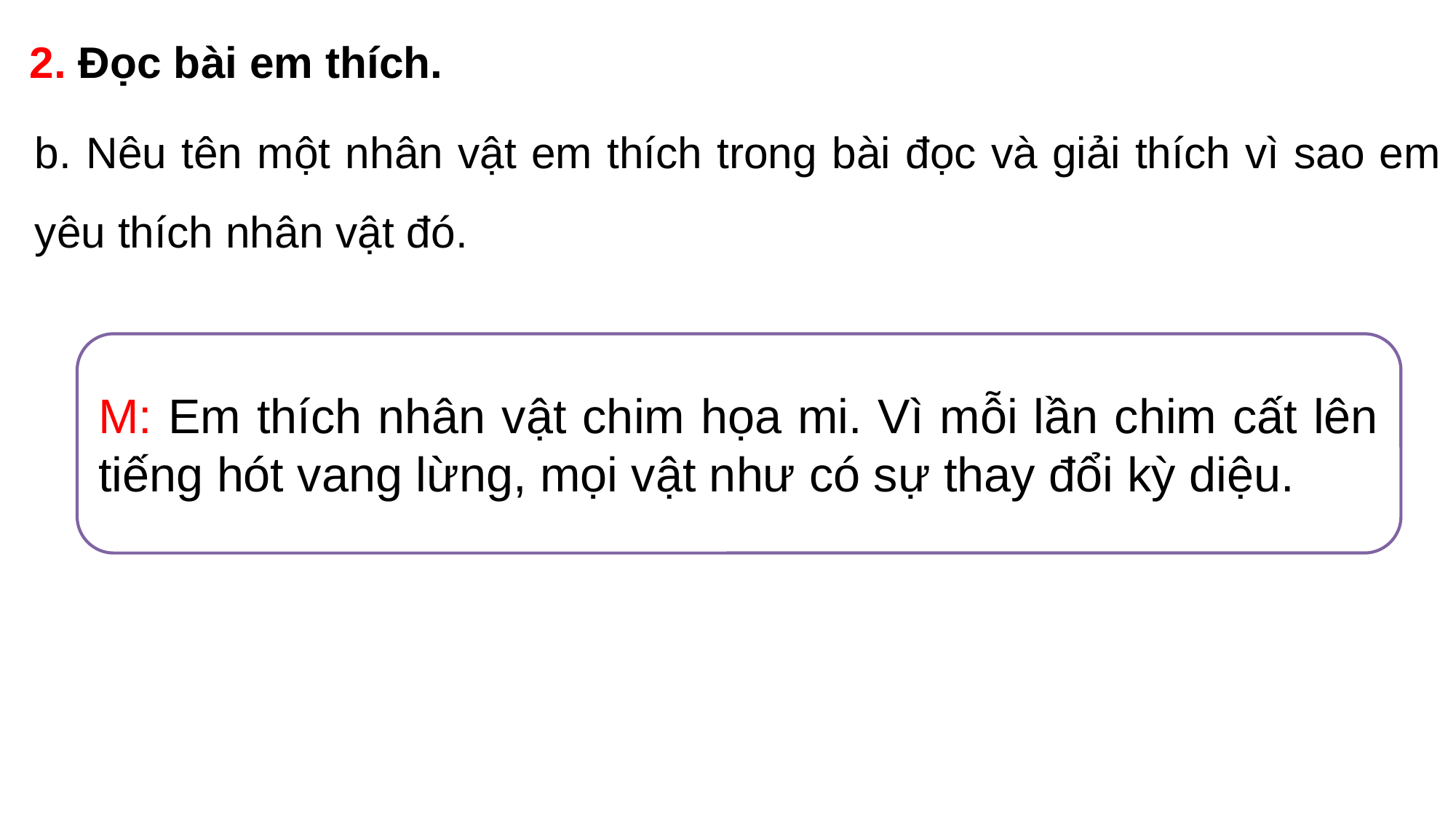

2. Đọc bài em thích.
b. Nêu tên một nhân vật em thích trong bài đọc và giải thích vì sao em yêu thích nhân vật đó.
M: Em thích nhân vật chim họa mi. Vì mỗi lần chim cất lên tiếng hót vang lừng, mọi vật như có sự thay đổi kỳ diệu.